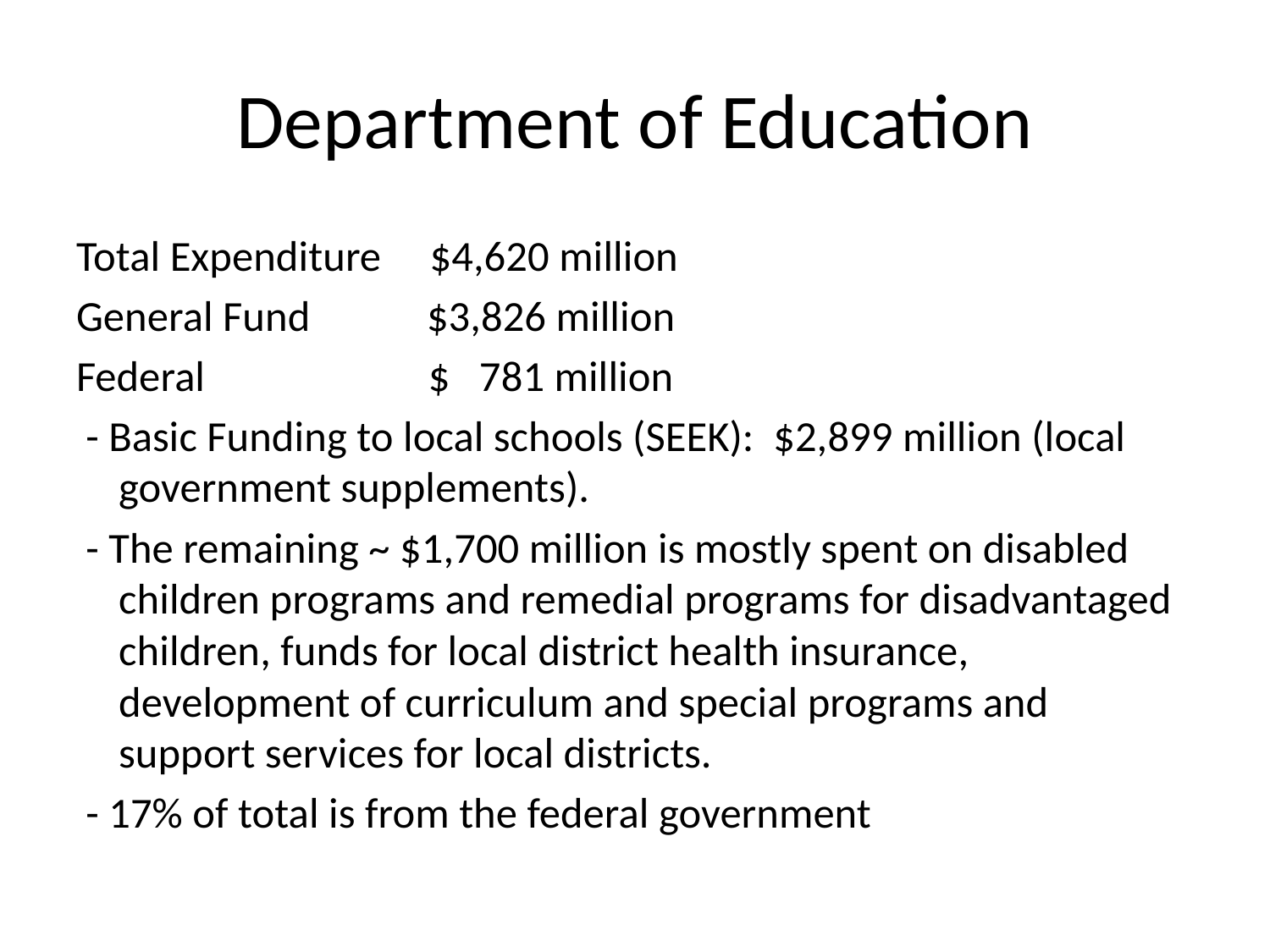

# Department of Education
Total Expenditure     $4,620 million
General Fund            $3,826 million
Federal                       $   781 million
 - Basic Funding to local schools (SEEK):  $2,899 million (local government supplements).
 - The remaining ~ $1,700 million is mostly spent on disabled children programs and remedial programs for disadvantaged children, funds for local district health insurance, development of curriculum and special programs and support services for local districts.
 - 17% of total is from the federal government